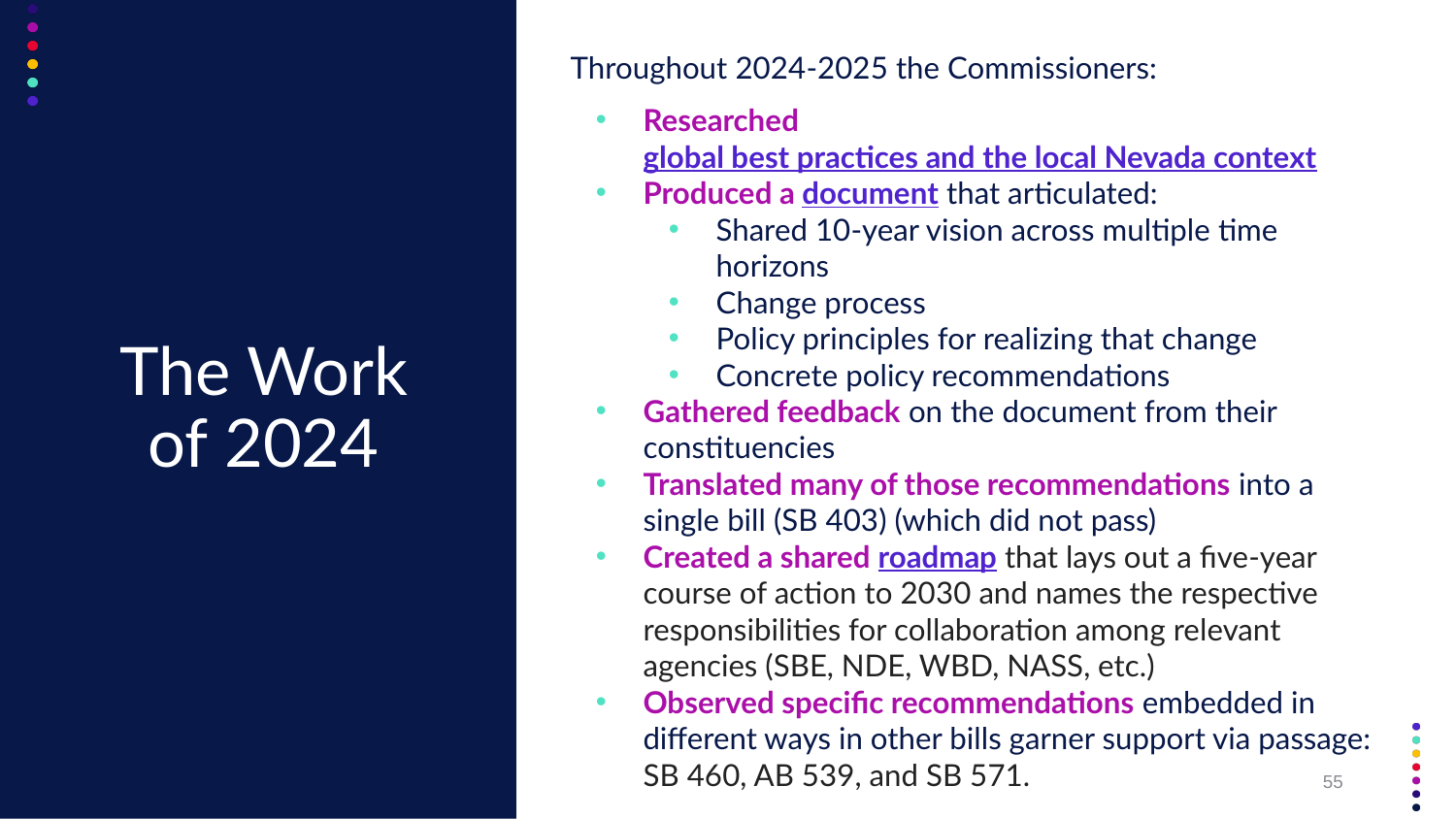

Throughout 2024-2025 the Commissioners:
Researched global best practices and the local Nevada context
Produced a document that articulated:
Shared 10-year vision across multiple time horizons
Change process
Policy principles for realizing that change
Concrete policy recommendations
Gathered feedback on the document from their constituencies
Translated many of those recommendations into a single bill (SB 403) (which did not pass)
Created a shared roadmap that lays out a five-year course of action to 2030 and names the respective responsibilities for collaboration among relevant agencies (SBE, NDE, WBD, NASS, etc.)
Observed specific recommendations embedded in different ways in other bills garner support via passage: SB 460, AB 539, and SB 571.
# The Work of 2024
55